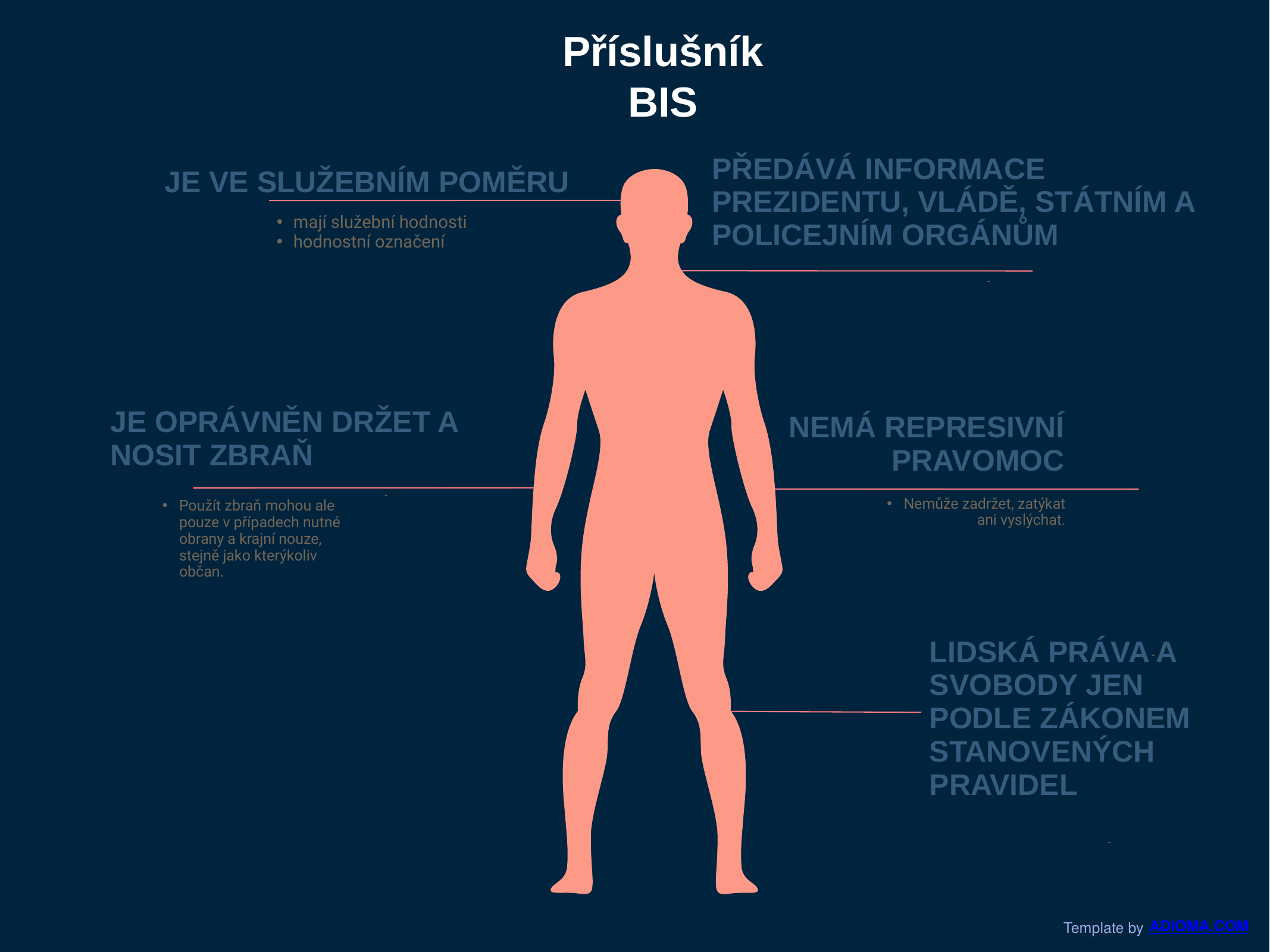

Příslušník BIS
PŘEDÁVÁ INFORMACE PREZIDENTU, VLÁDĚ, STÁTNÍM A POLICEJNÍM ORGÁNŮM
JE VE SLUŽEBNÍM POMĚRU

mají služební hodnosti
hodnostní označení
-
JE OPRÁVNĚN DRŽET A NOSIT ZBRAŇ
NEMÁ REPRESIVNÍ PRAVOMOC
-
Nemůže zadržet, zatýkat ani vyslýchat.
Použít zbraň mohou ale pouze v případech nutné obrany a krajní nouze, stejně jako kterýkoliv občan.
LIDSKÁ PRÁVA A SVOBODY JEN PODLE ZÁKONEM STANOVENÝCH PRAVIDEL
-
-
...